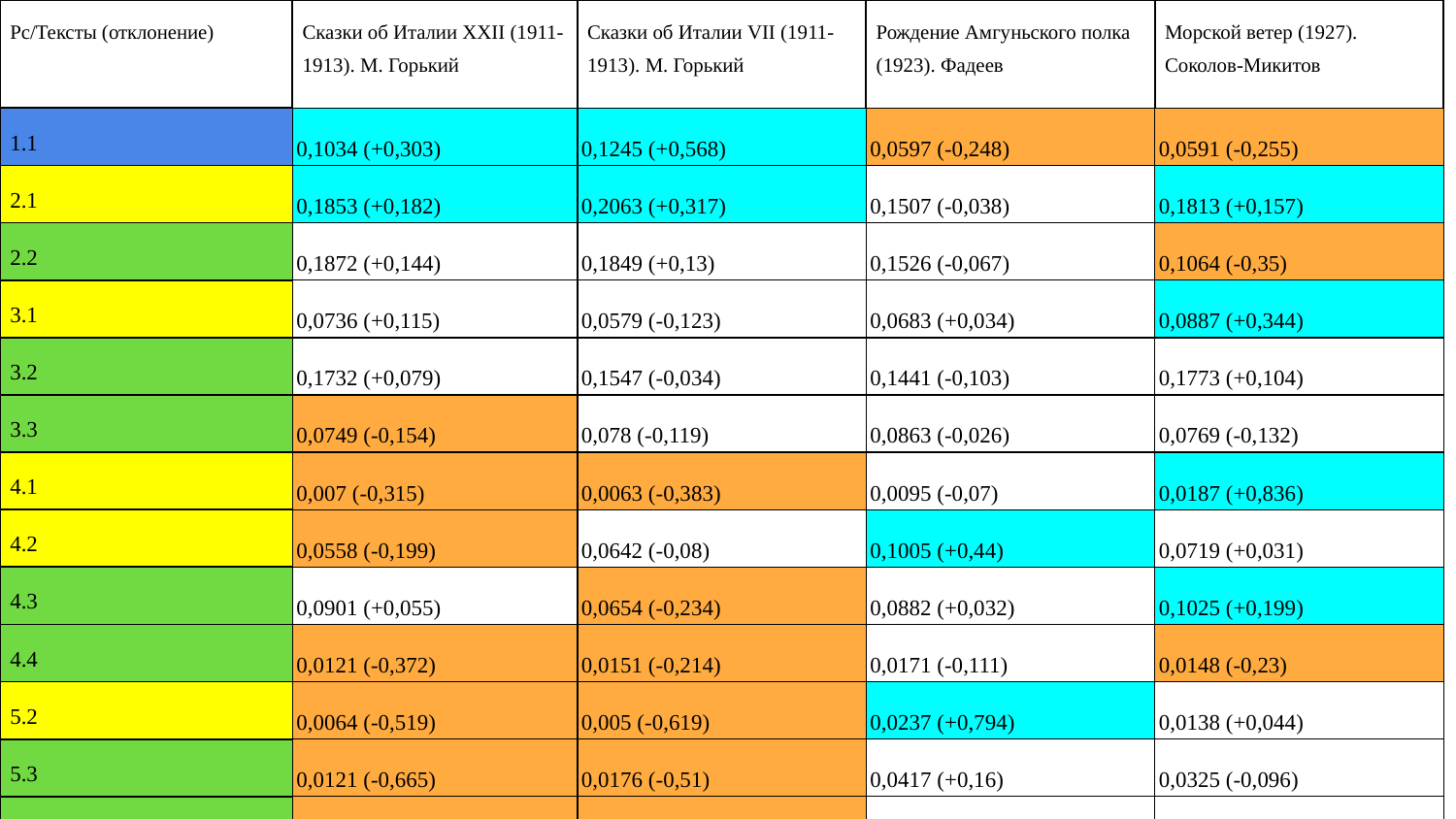

| Рс/Тексты (отклонение) | Сказки об Италии XXII (1911-1913). М. Горький | Сказки об Италии VII (1911-1913). М. Горький | Рождение Амгуньского полка (1923). Фадеев | Морской ветер (1927). Соколов-Микитов |
| --- | --- | --- | --- | --- |
| 1.1 | 0,1034 (+0,303) | 0,1245 (+0,568) | 0,0597 (-0,248) | 0,0591 (-0,255) |
| 2.1 | 0,1853 (+0,182) | 0,2063 (+0,317) | 0,1507 (-0,038) | 0,1813 (+0,157) |
| 2.2 | 0,1872 (+0,144) | 0,1849 (+0,13) | 0,1526 (-0,067) | 0,1064 (-0,35) |
| 3.1 | 0,0736 (+0,115) | 0,0579 (-0,123) | 0,0683 (+0,034) | 0,0887 (+0,344) |
| 3.2 | 0,1732 (+0,079) | 0,1547 (-0,034) | 0,1441 (-0,103) | 0,1773 (+0,104) |
| 3.3 | 0,0749 (-0,154) | 0,078 (-0,119) | 0,0863 (-0,026) | 0,0769 (-0,132) |
| 4.1 | 0,007 (-0,315) | 0,0063 (-0,383) | 0,0095 (-0,07) | 0,0187 (+0,836) |
| 4.2 | 0,0558 (-0,199) | 0,0642 (-0,08) | 0,1005 (+0,44) | 0,0719 (+0,031) |
| 4.3 | 0,0901 (+0,055) | 0,0654 (-0,234) | 0,0882 (+0,032) | 0,1025 (+0,199) |
| 4.4 | 0,0121 (-0,372) | 0,0151 (-0,214) | 0,0171 (-0,111) | 0,0148 (-0,23) |
| 5.2 | 0,0064 (-0,519) | 0,005 (-0,619) | 0,0237 (+0,794) | 0,0138 (+0,044) |
| 5.3 | 0,0121 (-0,665) | 0,0176 (-0,51) | 0,0417 (+0,16) | 0,0325 (-0,096) |
| 5.4 | 0,0095 (-0,569) | 0,0076 (-0,658) | 0,0218 (-0,014) | 0,0237 (+0,07) |
| Ср. длина рс | 2,6656 (-0,094) | 2,605 (-0,114) | 3,08 (+0,047) | 3,0394 (+0,033) |
| Коэф. баланса | 0,2341 (-0,119) | 0,1866 (-0,298) | 0,2104 (-0,208) | 0,1645 (-0,381) |